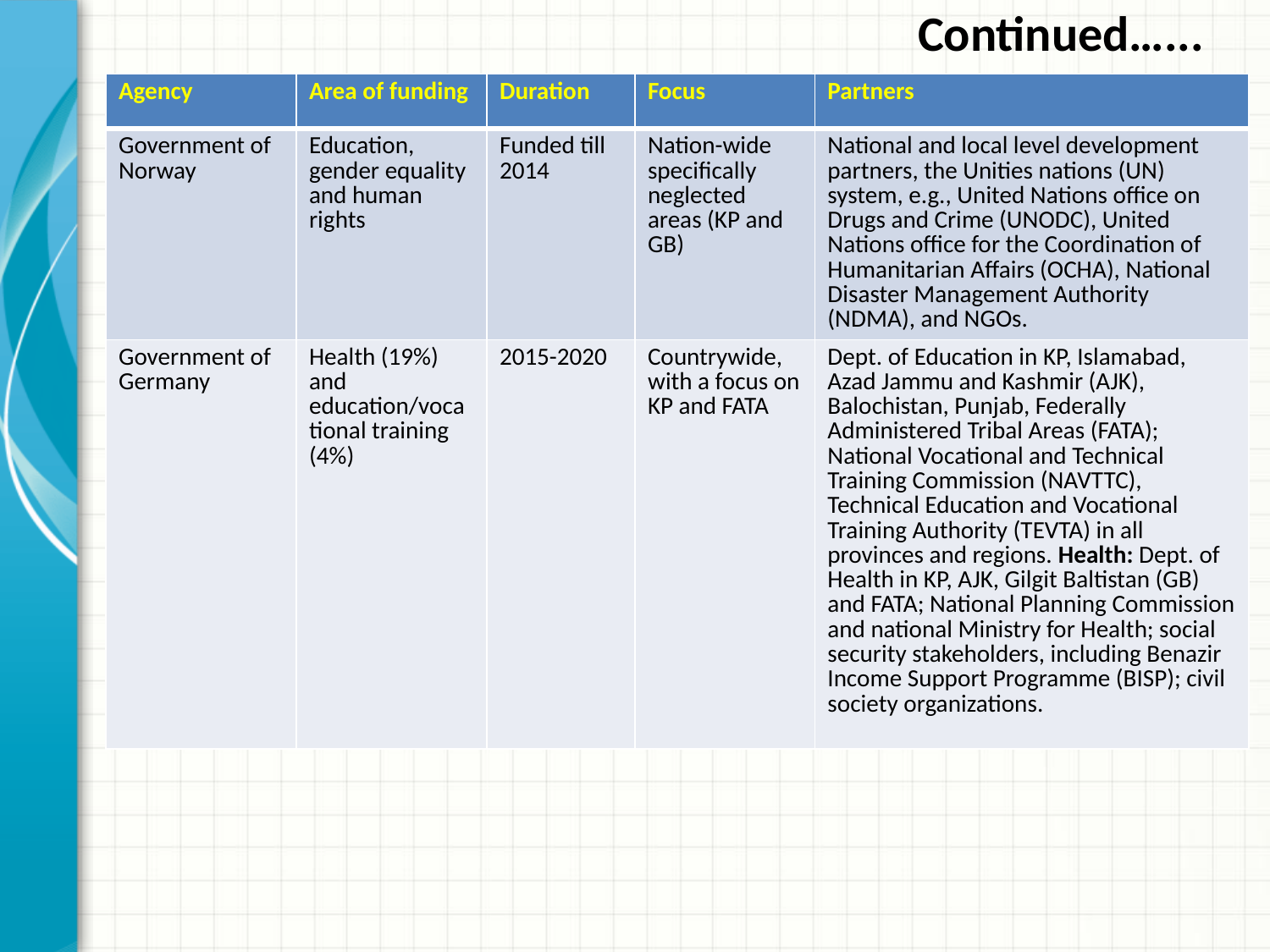

# Continued…...
| Agency | Area of funding | Duration | Focus | Partners |
| --- | --- | --- | --- | --- |
| Government of Norway | Education, gender equality and human rights | Funded till 2014 | Nation-wide specifically neglected areas (KP and GB) | National and local level development partners, the Unities nations (UN) system, e.g., United Nations office on Drugs and Crime (UNODC), United Nations office for the Coordination of Humanitarian Affairs (OCHA), National Disaster Management Authority (NDMA), and NGOs. |
| Government of Germany | Health (19%) and education/vocational training (4%) | 2015-2020 | Countrywide, with a focus on KP and FATA | Dept. of Education in KP, Islamabad, Azad Jammu and Kashmir (AJK), Balochistan, Punjab, Federally Administered Tribal Areas (FATA); National Vocational and Technical Training Commission (NAVTTC), Technical Education and Vocational Training Authority (TEVTA) in all provinces and regions. Health: Dept. of Health in KP, AJK, Gilgit Baltistan (GB) and FATA; National Planning Commission and national Ministry for Health; social security stakeholders, including Benazir Income Support Programme (BISP); civil society organizations. |